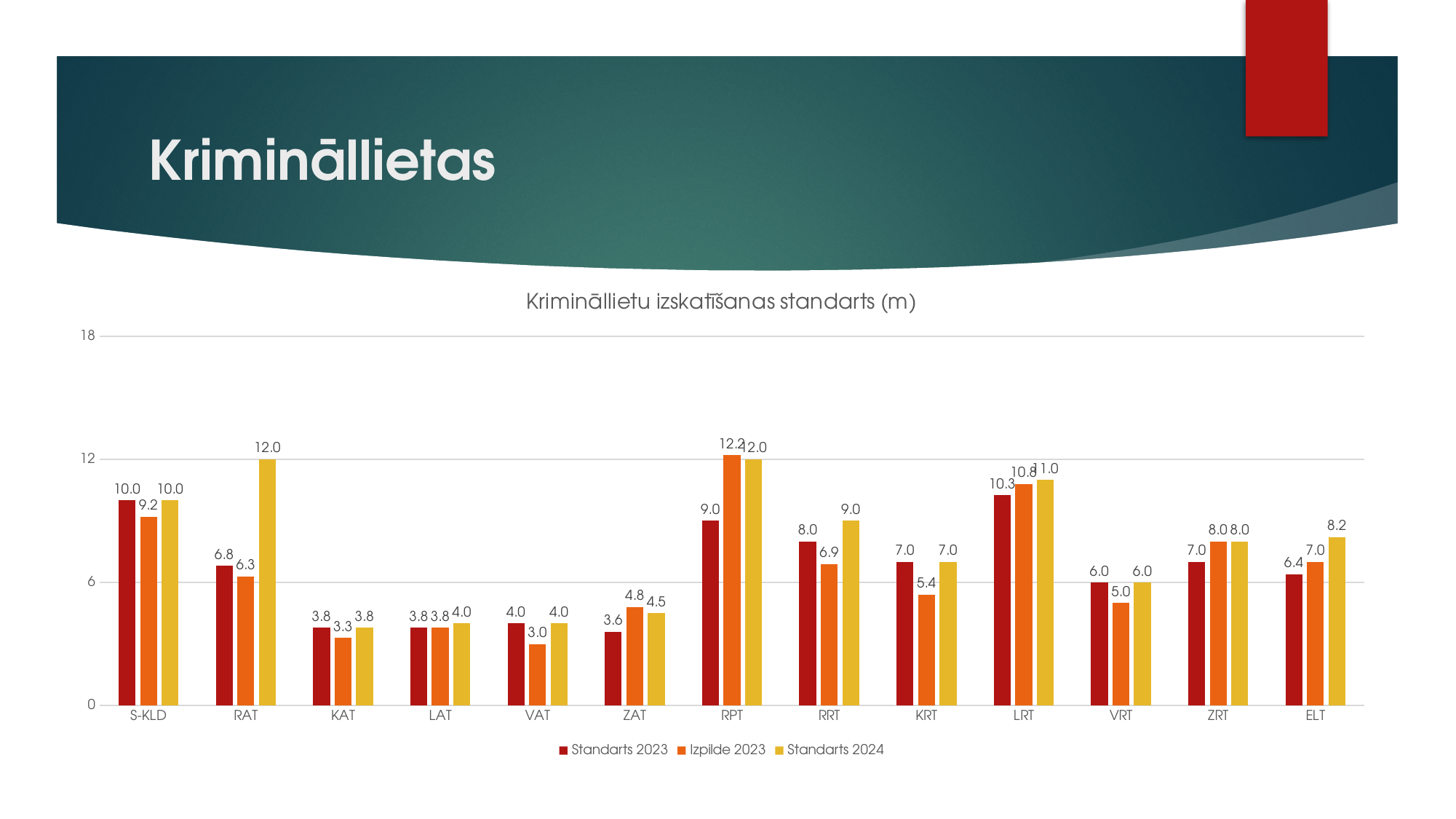

# Krimināllietas

### Chart: Krimināllietu izskatīšanas standarts (m)

| Category | Standarts 2023 | Izpilde 2023 | Standarts 2024 |
|---|---|---|---|
| S-KLD | 10.0 | 9.2 | 10.0 |
| RAT | 6.8 | 6.3 | 12.0 |
| KAT | 3.8 | 3.3 | 3.8 |
| LAT | 3.8 | 3.8 | 4.0 |
| VAT | 4.0 | 3.0 | 4.0 |
| ZAT | 3.6 | 4.8 | 4.5 |
| RPT | 9.0 | 12.2 | 12.0 |
| RRT | 8.0 | 6.9 | 9.0 |
| KRT | 7.0 | 5.4 | 7.0 |
| LRT | 10.25 | 10.8 | 11.0 |
| VRT | 6.0 | 5.0 | 6.0 |
| ZRT | 7.0 | 8.0 | 8.0 |
| ELT | 6.4 | 7.0 | 8.2 |